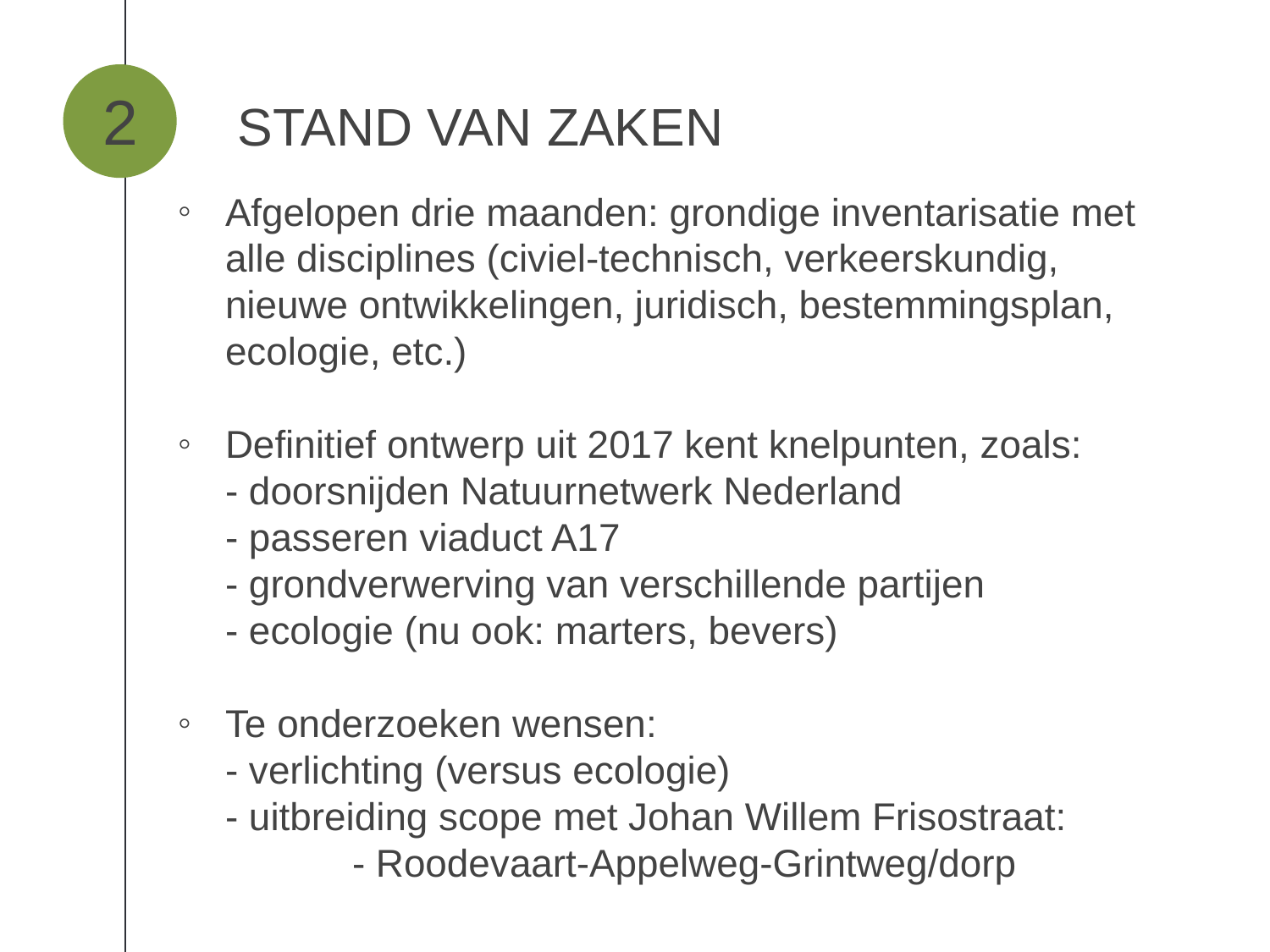

2

STAND VAN ZAKEN
Afgelopen drie maanden: grondige inventarisatie met alle disciplines (civiel-technisch, verkeerskundig, nieuwe ontwikkelingen, juridisch, bestemmingsplan, ecologie, etc.)

Definitief ontwerp uit 2017 kent knelpunten, zoals:
- doorsnijden Natuurnetwerk Nederland
- passeren viaduct A17
- grondverwerving van verschillende partijen
- ecologie (nu ook: marters, bevers)

Te onderzoeken wensen:
- verlichting (versus ecologie)
- uitbreiding scope met Johan Willem Frisostraat:
	- Roodevaart-Appelweg-Grintweg/dorp